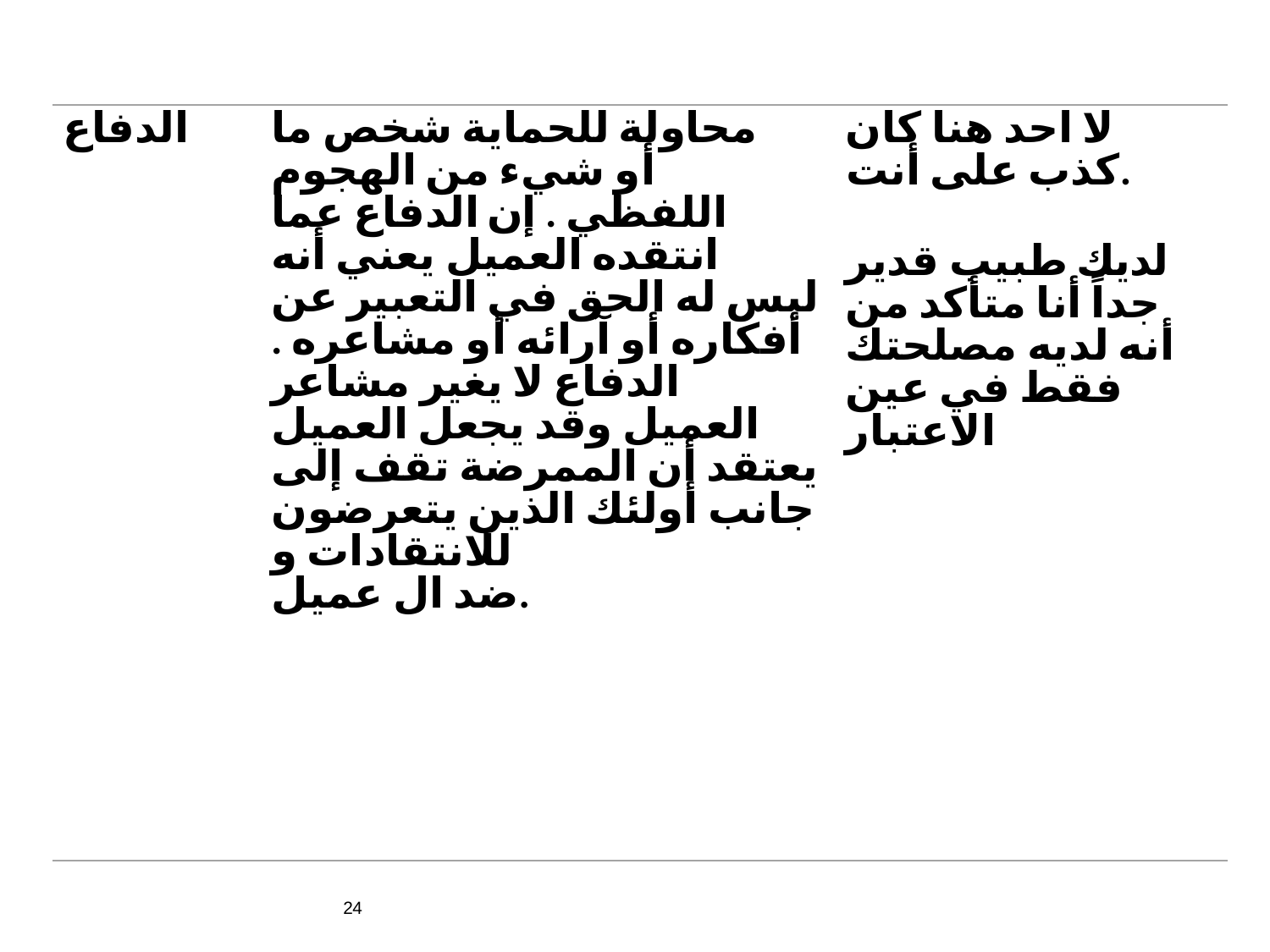

| الدفاع | محاولة للحماية​ شخص ما أو شيء من الهجوم اللفظي . إن الدفاع عما انتقده العميل يعني أنه ليس له الحق في التعبير عن أفكاره أو آرائه أو مشاعره . الدفاع لا يغير مشاعر العميل وقد يجعل العميل يعتقد أن الممرضة تقف إلى جانب أولئك الذين يتعرضون للانتقادات و ضد ال عميل. | لا احد هنا كان كذب على أنت. لديك طبيب قدير جداً​ أنا متأكد من أنه لديه مصلحتك فقط في عين الاعتبار |
| --- | --- | --- |

24